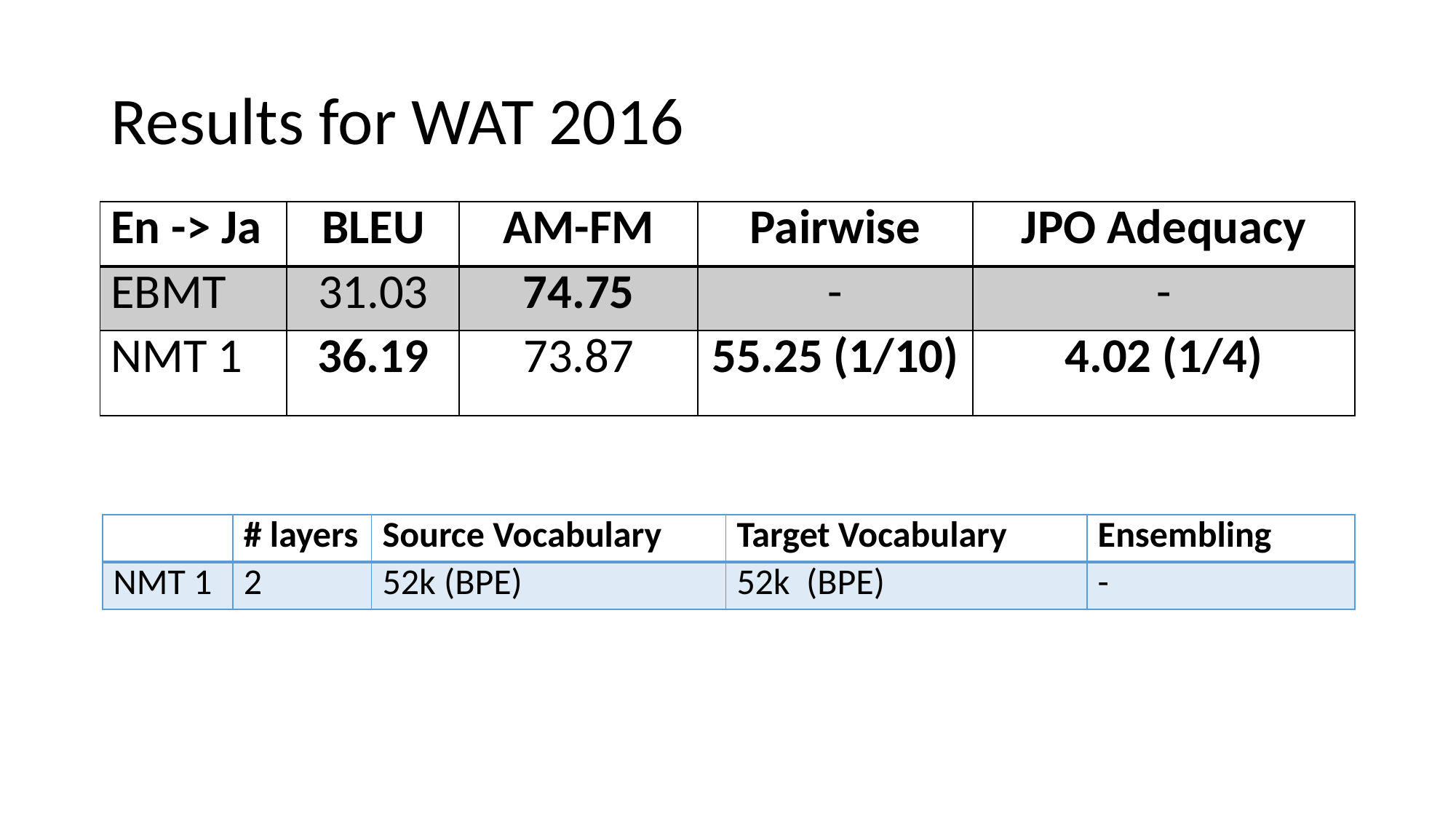

# Results for WAT 2016
| En -> Ja | BLEU | AM-FM | Pairwise | JPO Adequacy |
| --- | --- | --- | --- | --- |
| EBMT | 31.03 | 74.75 | - | - |
| NMT 1 | 36.19 | 73.87 | 55.25 (1/10) | 4.02 (1/4) |
|  | # layers | Source Vocabulary | Target Vocabulary | Ensembling |
| --- | --- | --- | --- | --- |
| NMT 1 | 2 | 52k (BPE) | 52k (BPE) | - |